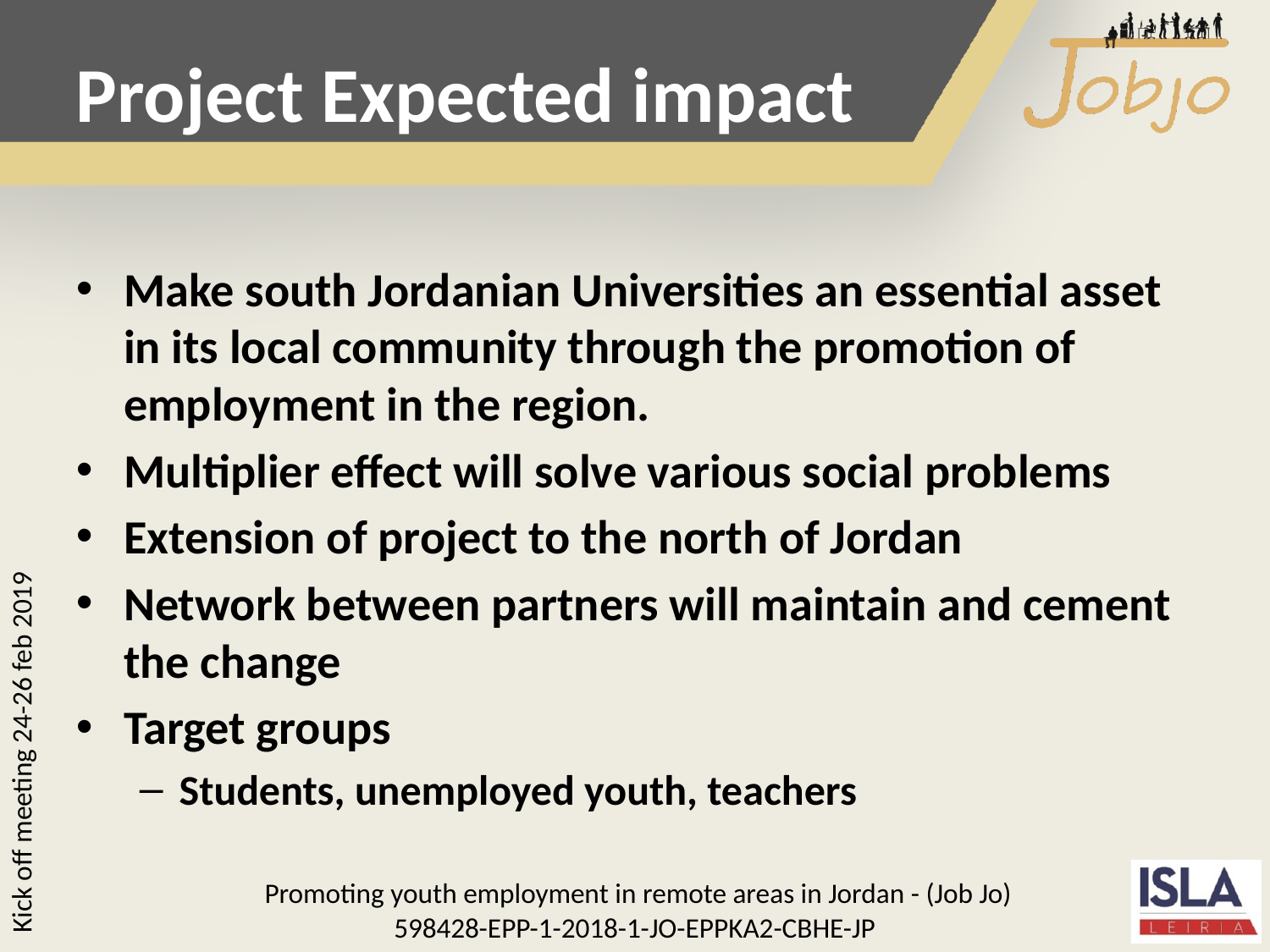

Project Expected impact
Make south Jordanian Universities an essential asset in its local community through the promotion of employment in the region.
Multiplier effect will solve various social problems
Extension of project to the north of Jordan
Network between partners will maintain and cement the change
Target groups
Students, unemployed youth, teachers